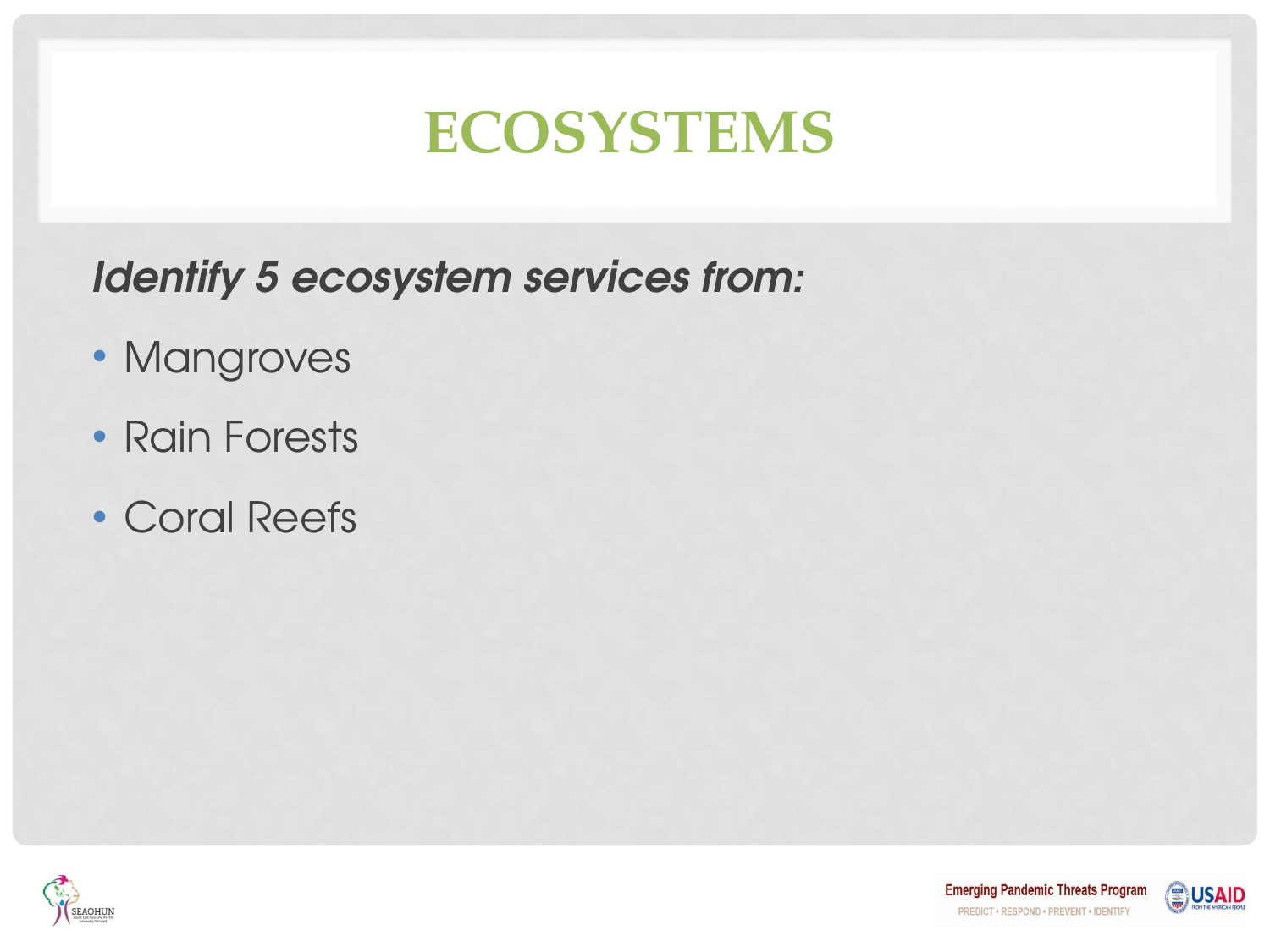

# Ecosystems
Identify 5 ecosystem services from:
Mangroves
Rain Forests
Coral Reefs